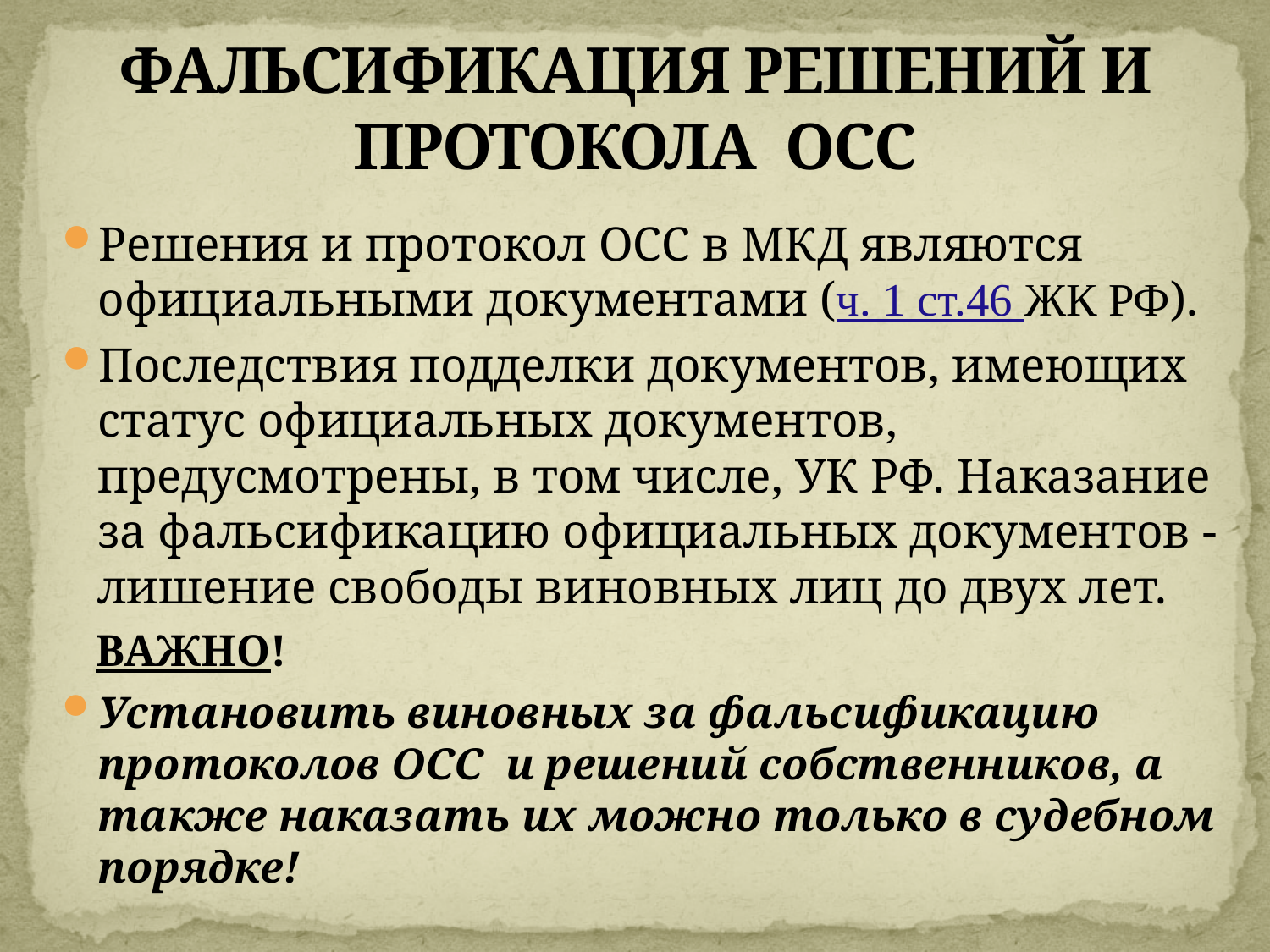

# ФАЛЬСИФИКАЦИЯ РЕШЕНИЙ И ПРОТОКОЛА  ОСС
Решения и протокол ОСС в МКД являются официальными документами (ч. 1 ст.46 ЖК РФ).
Последствия подделки документов, имеющих статус официальных документов, предусмотрены, в том числе, УК РФ. Наказание за фальсификацию официальных документов - лишение свободы виновных лиц до двух лет.
   ВАЖНО!
Установить виновных за фальсификацию протоколов ОСС  и решений собственников, а также наказать их можно только в судебном порядке!